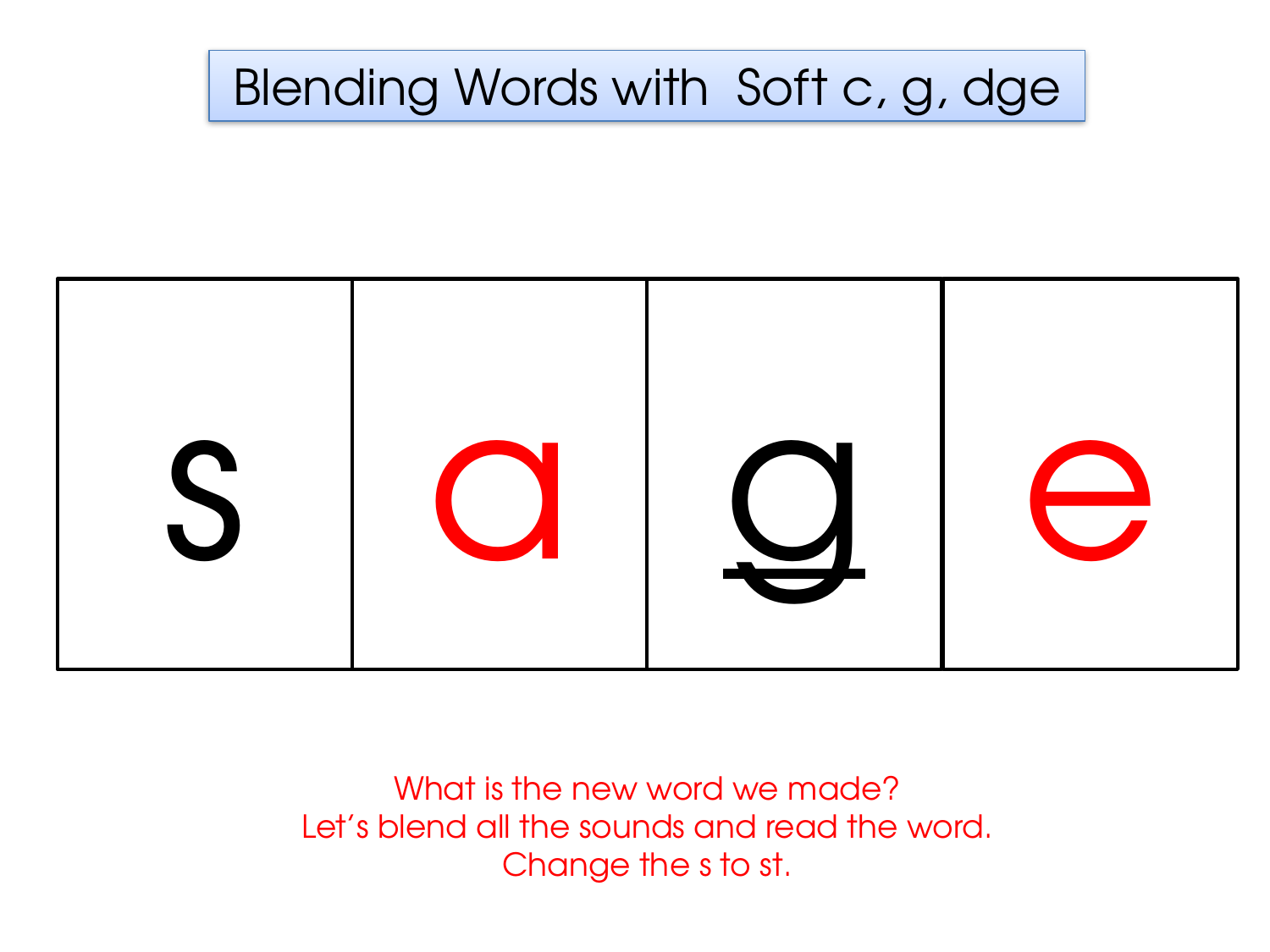

Blending Words with  Soft c, g, dge
s
a
g
e
What is the new word we made?
Let’s blend all the sounds and read the word.
Change the s to st.